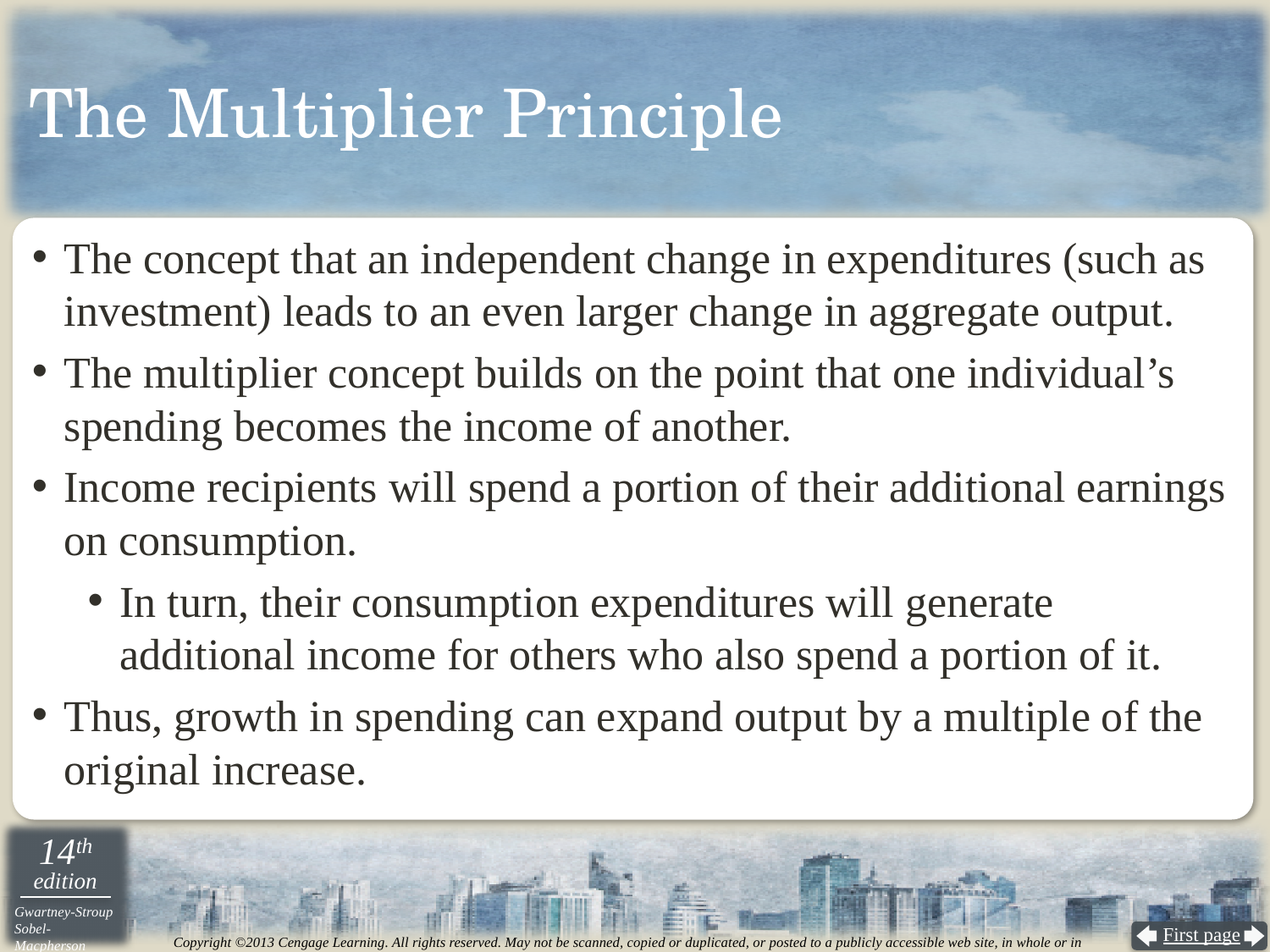

# The Multiplier Principle

The concept that an independent change in expenditures (such as investment) leads to an even larger change in aggregate output.
The multiplier concept builds on the point that one individual’s spending becomes the income of another.
Income recipients will spend a portion of their additional earnings on consumption.
In turn, their consumption expenditures will generate additional income for others who also spend a portion of it.
Thus, growth in spending can expand output by a multiple of the original increase.